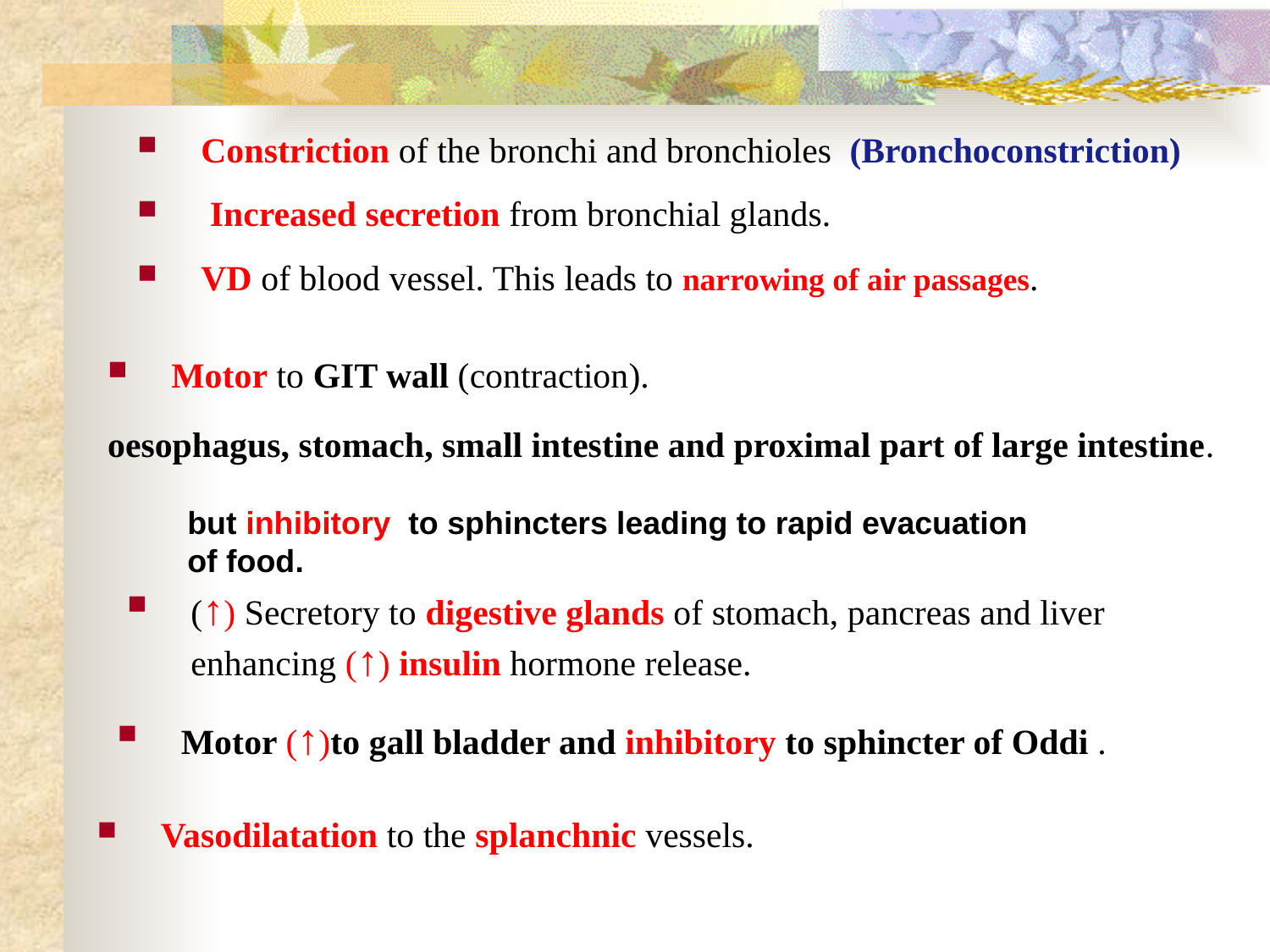

Constriction of the bronchi and bronchioles  (Bronchoconstriction)
 Increased secretion from bronchial glands.
VD of blood vessel. This leads to narrowing of air passages.
Motor to GIT wall (contraction).
oesophagus, stomach, small intestine and proximal part of large intestine.

but inhibitory  to sphincters leading to rapid evacuation of food.
(↑) Secretory to digestive glands of stomach, pancreas and liver enhancing (↑) insulin hormone release.
Motor (↑)to gall bladder and inhibitory to sphincter of Oddi .
Vasodilatation to the splanchnic vessels.